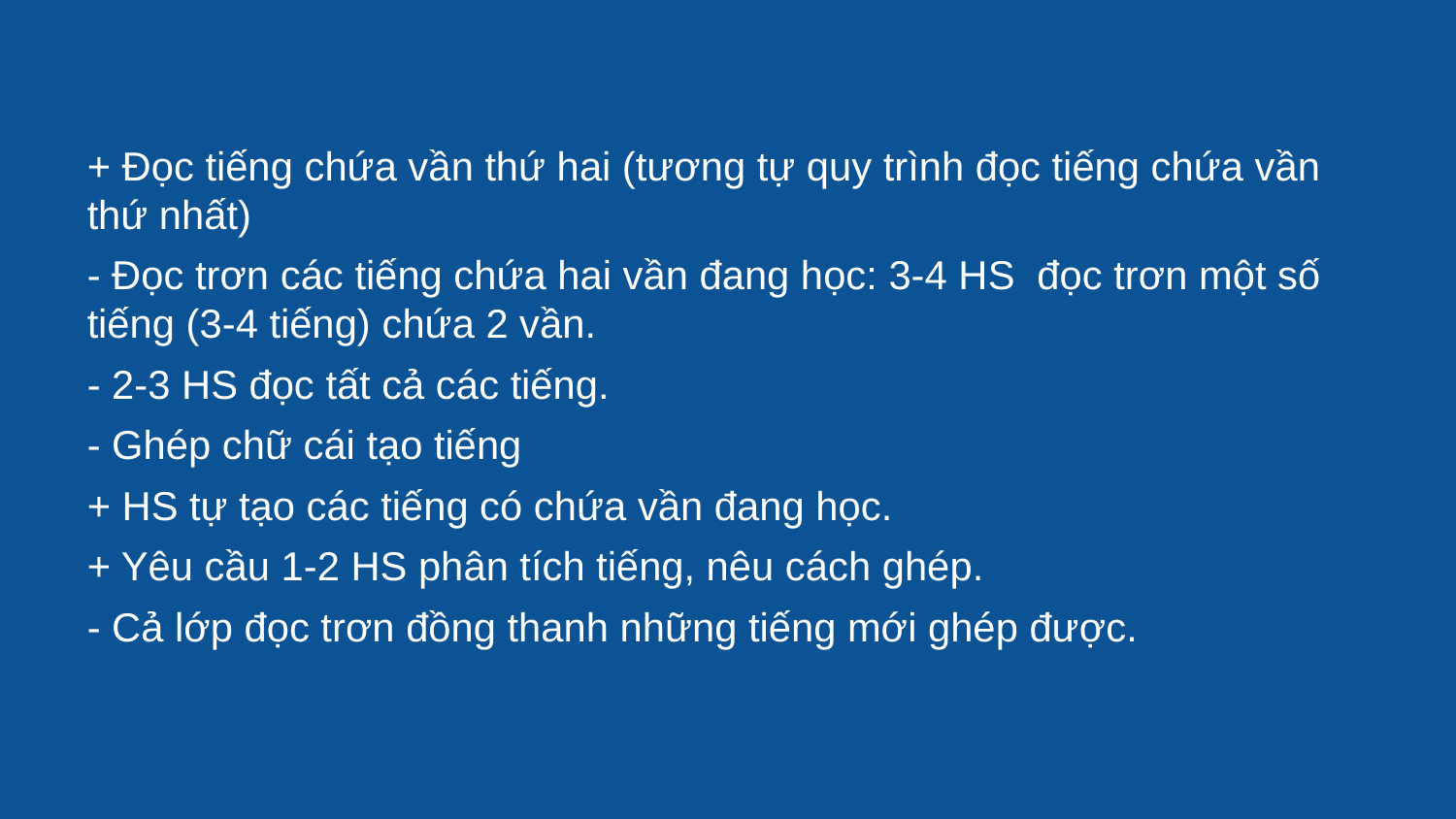

+ Đọc tiếng chứa vần thứ hai (tương tự quy trình đọc tiếng chứa vần thứ nhất)
- Đọc trơn các tiếng chứa hai vần đang học: 3-4 HS  đọc trơn một số tiếng (3-4 tiếng) chứa 2 vần.
- 2-3 HS đọc tất cả các tiếng.
- Ghép chữ cái tạo tiếng
+ HS tự tạo các tiếng có chứa vần đang học.
+ Yêu cầu 1-2 HS phân tích tiếng, nêu cách ghép.
- Cả lớp đọc trơn đồng thanh những tiếng mới ghép được.